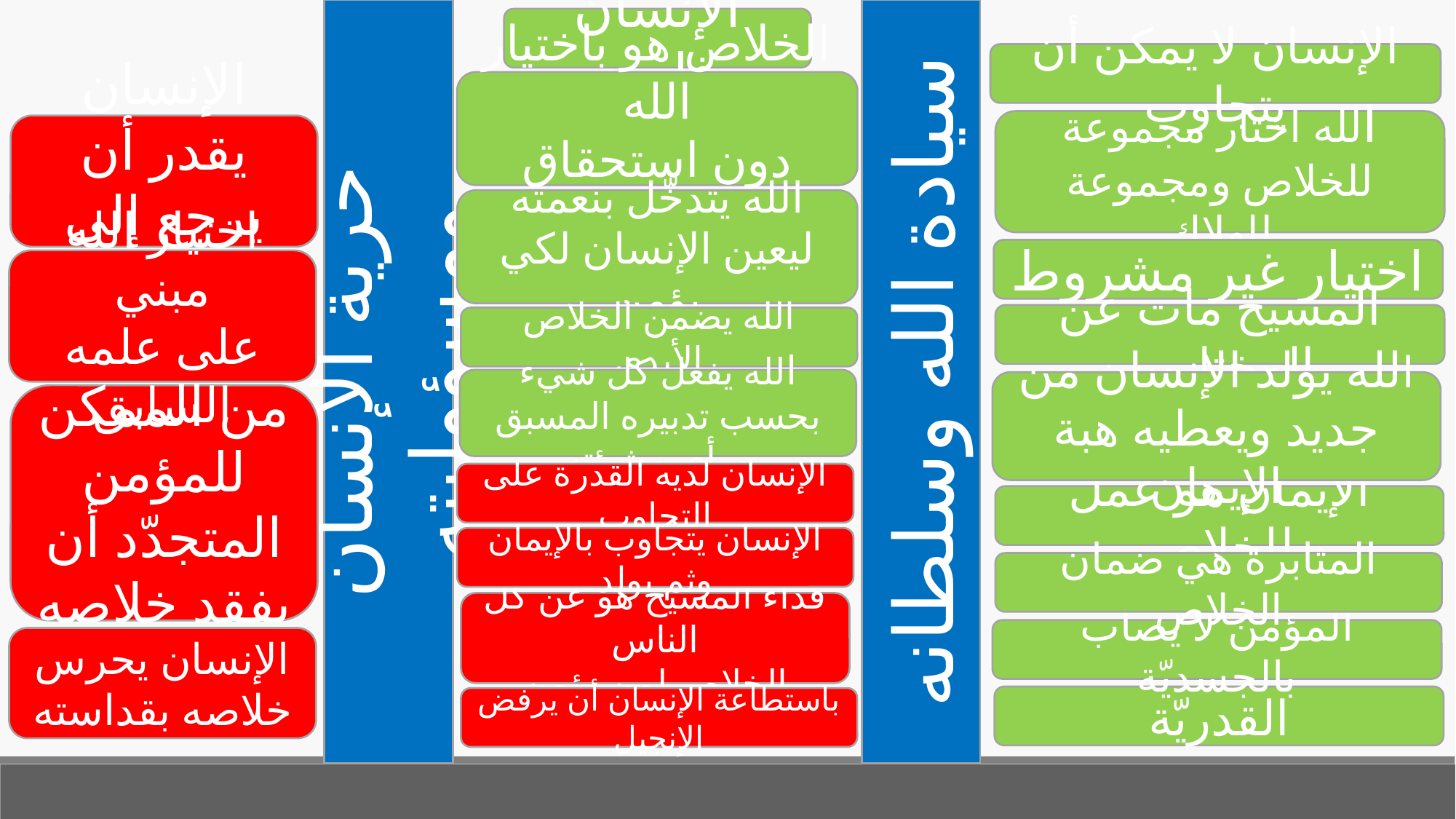

الإنسان فاسد
الإنسان لا يمكن أن يتجاوب
الخلاص هو باختيار الله
دون استحقاق الإنسان
الله اختار مجموعة للخلاص ومجموعة للهلاك
الإنسان يقدر أن يرجع إلى الله
الله يتدخّل بنعمته ليعين الإنسان لكي يؤمن
اختيار غير مشروط
اختيار الله مبني
على علمه السابق
المسيح مات عن المختارين
الله يضمن الخلاص الأبدي
حرية الإنسان ومسؤوليته
سيادة الله وسلطانه
الله يفعل كل شيء بحسب تدبيره المسبق ورأي مشيئته
الله يولد الإنسان من جديد ويعطيه هبة الإيمان
من الممكن للمؤمن المتجدّد أن يفقد خلاصه
الإنسان لديه القدرة على التجاوب
الإيمان هو عمل للخلاص
الإنسان يتجاوب بالإيمان وثم يولد
المثابرة هي ضمان الخلاص
فداء المسيح هو عن كل الناس
الخلاص لمن يؤمن
المؤمن لا يصاب بالجسديّة
الإنسان يحرس خلاصه بقداسته
القدريّة
باستطاعة الإنسان أن يرفض الإنجيل